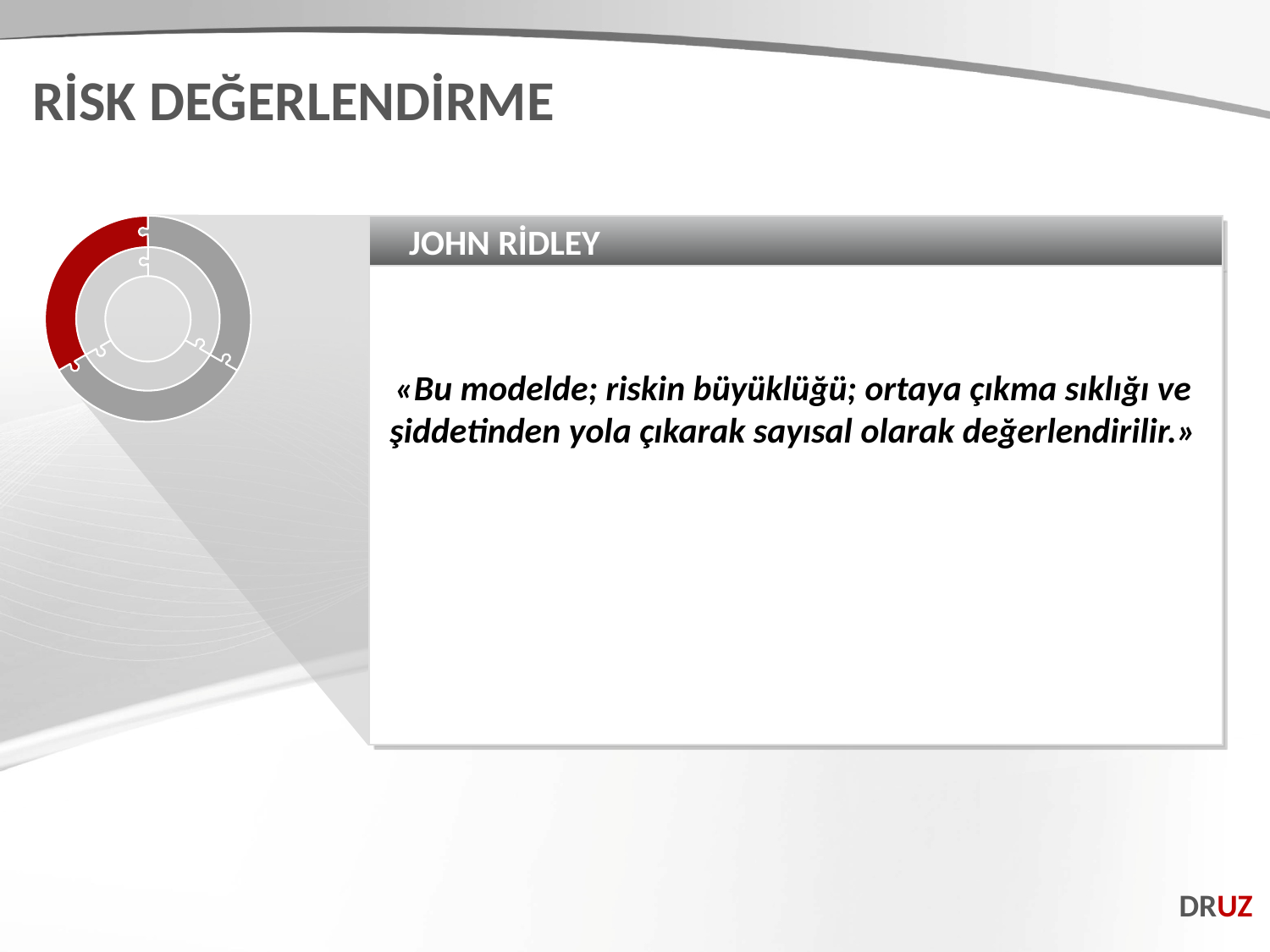

RİSK DEĞERLENDİRME

JOHN RİDLEY

«Bu modelde; riskin büyüklüğü; ortaya çıkma sıklığı ve şiddetinden yola çıkarak sayısal olarak değerlendirilir.»

DRUZ